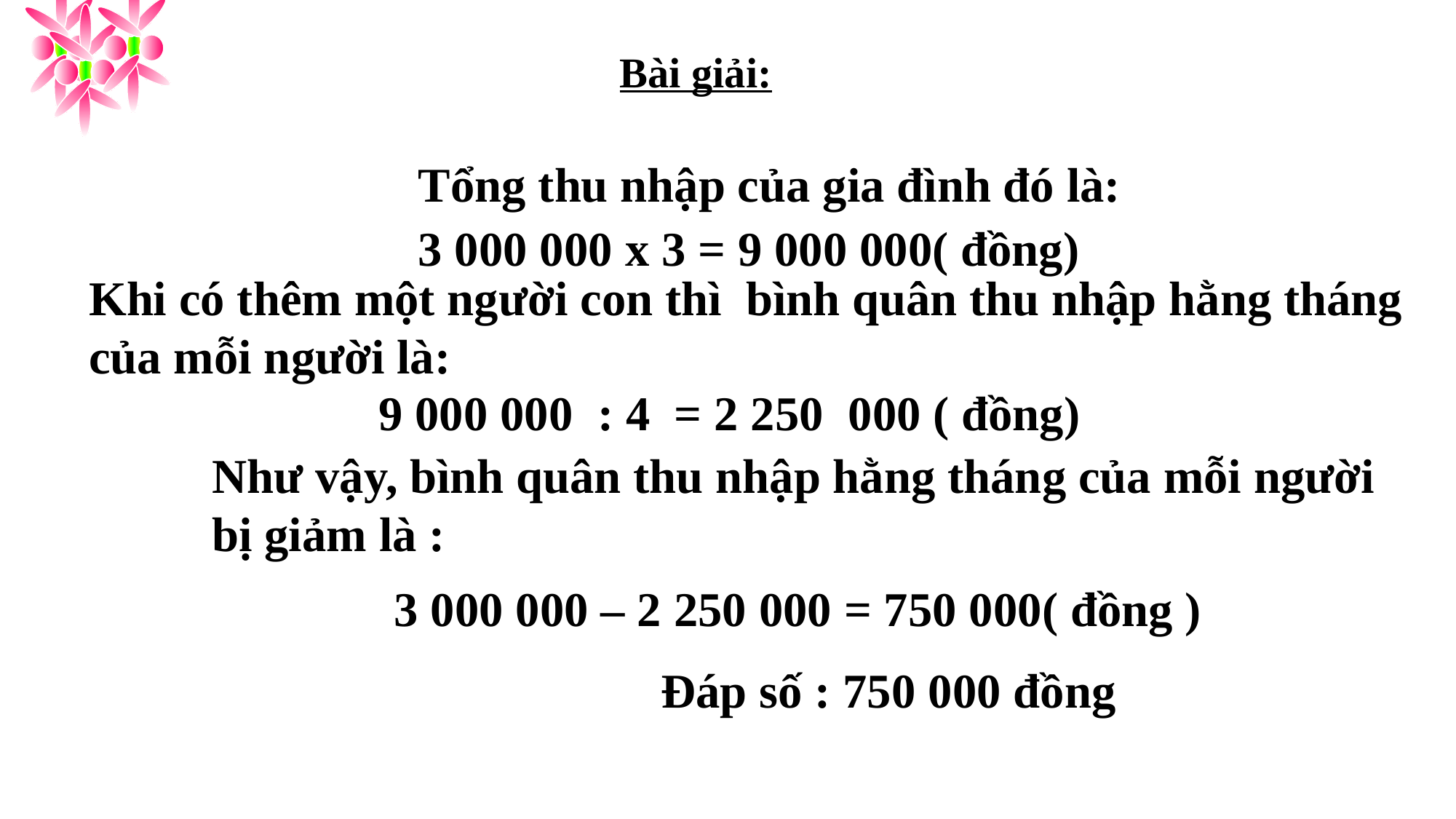

Bài giải:
Tổng thu nhập của gia đình đó là:
3 000 000 x 3 = 9 000 000( đồng)
Khi có thêm một người con thì  bình quân thu nhập hằng tháng của mỗi người là:
9 000 000  : 4  = 2 250  000 ( đồng)
Như vậy, bình quân thu nhập hằng tháng của mỗi người bị giảm là :
3 000 000 – 2 250 000 = 750 000( đồng )
Đáp số : 750 000 đồng